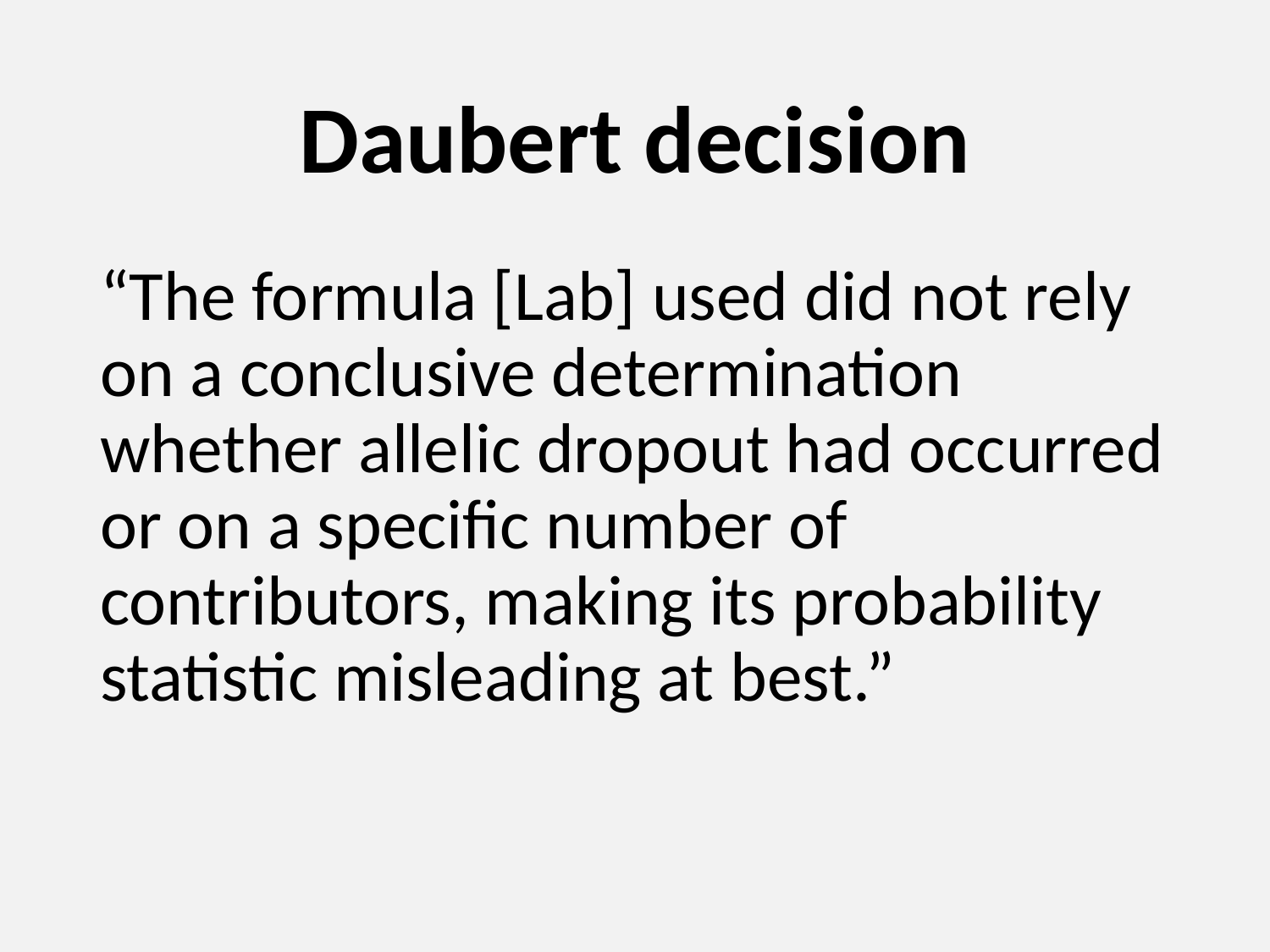

# Daubert decision
“The formula [Lab] used did not rely on a conclusive determination whether allelic dropout had occurred or on a specific number of contributors, making its probability statistic misleading at best.”